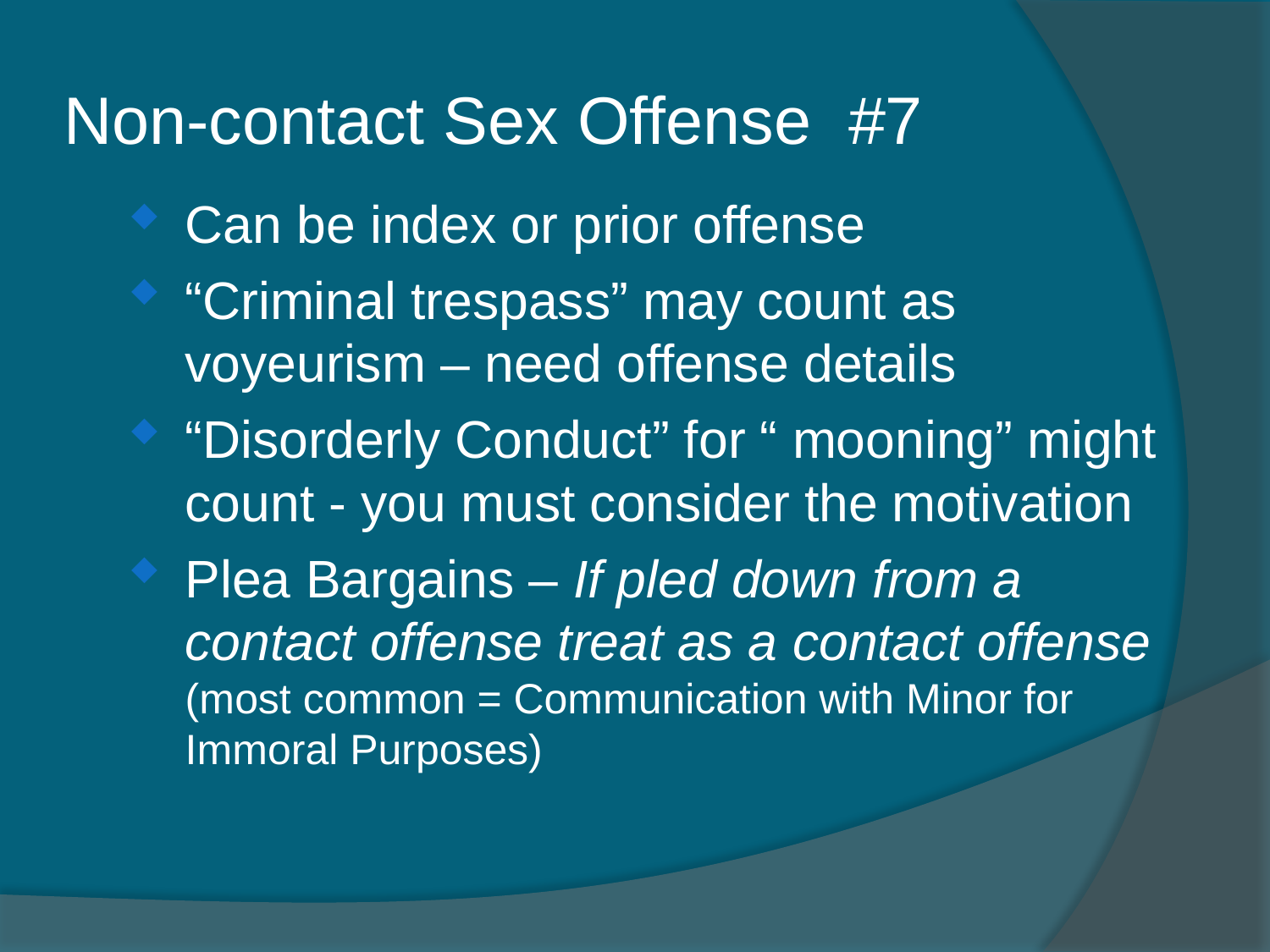

Non-contact Sex Offense  #7
Can be index or prior offense
“Criminal trespass” may count as voyeurism – need offense details
“Disorderly Conduct” for “ mooning” might count - you must consider the motivation
Plea Bargains – If pled down from a contact offense treat as a contact offense (most common = Communication with Minor for Immoral Purposes)